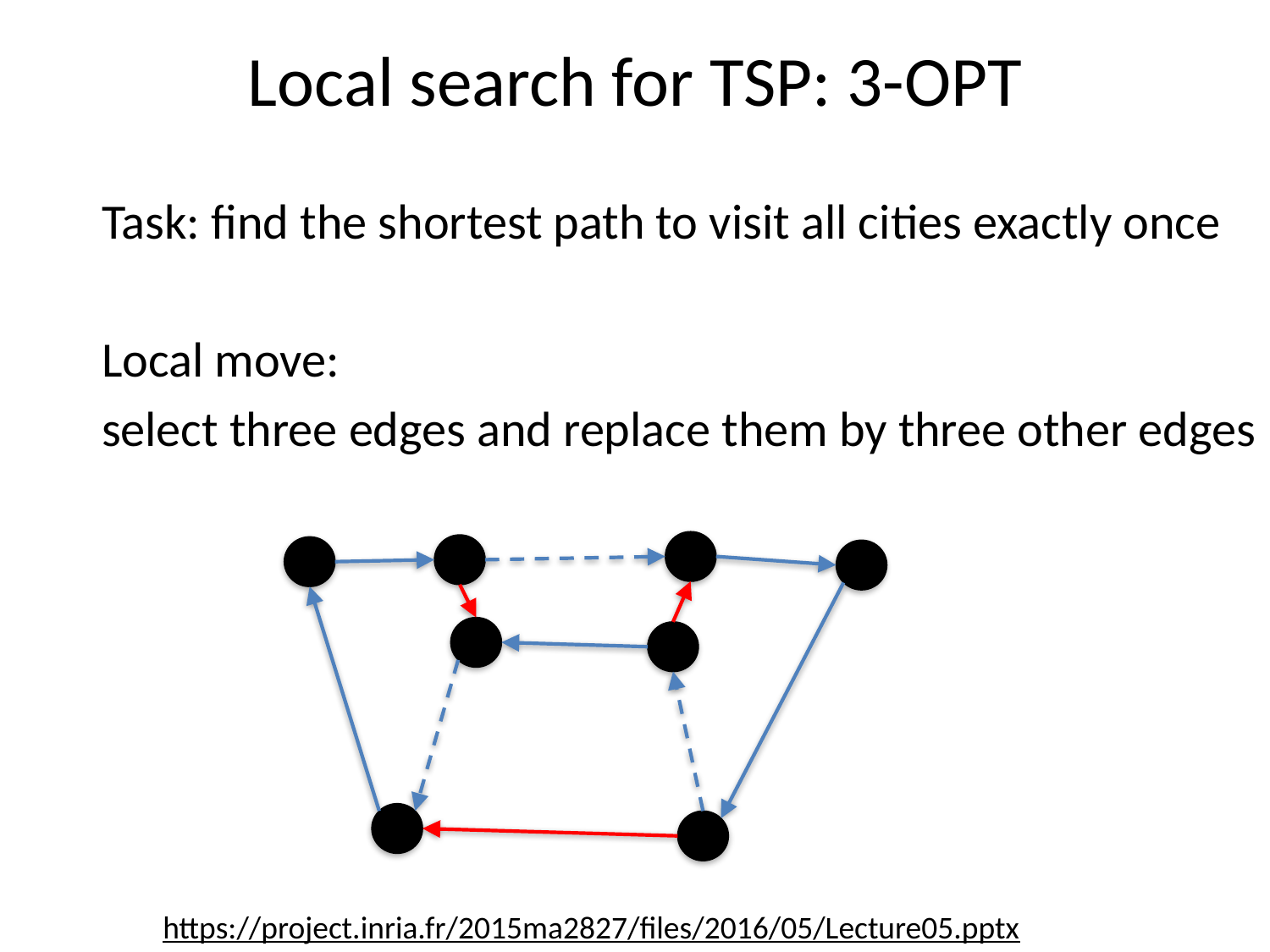

# Local search for TSP: 3-OPT

Task: find the shortest path to visit all cities exactly once

Local move:
select three edges and replace them by three other edges

https://project.inria.fr/2015ma2827/files/2016/05/Lecture05.pptx